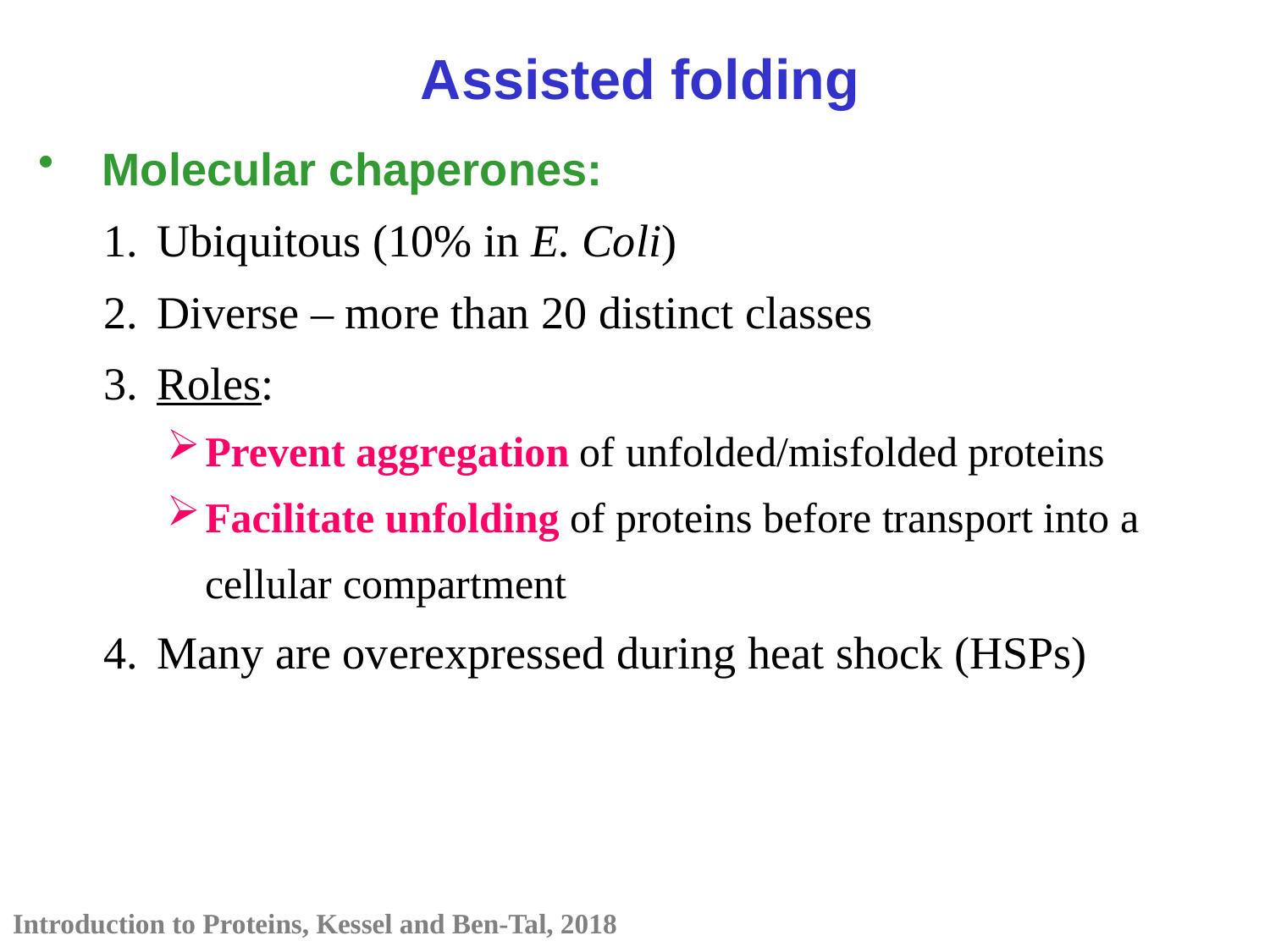

Assisted folding
Molecular chaperones:
Ubiquitous (10% in E. Coli)
Diverse – more than 20 distinct classes
Roles:
Prevent aggregation of unfolded/misfolded proteins
Facilitate unfolding of proteins before transport into a cellular compartment
Many are overexpressed during heat shock (HSPs)